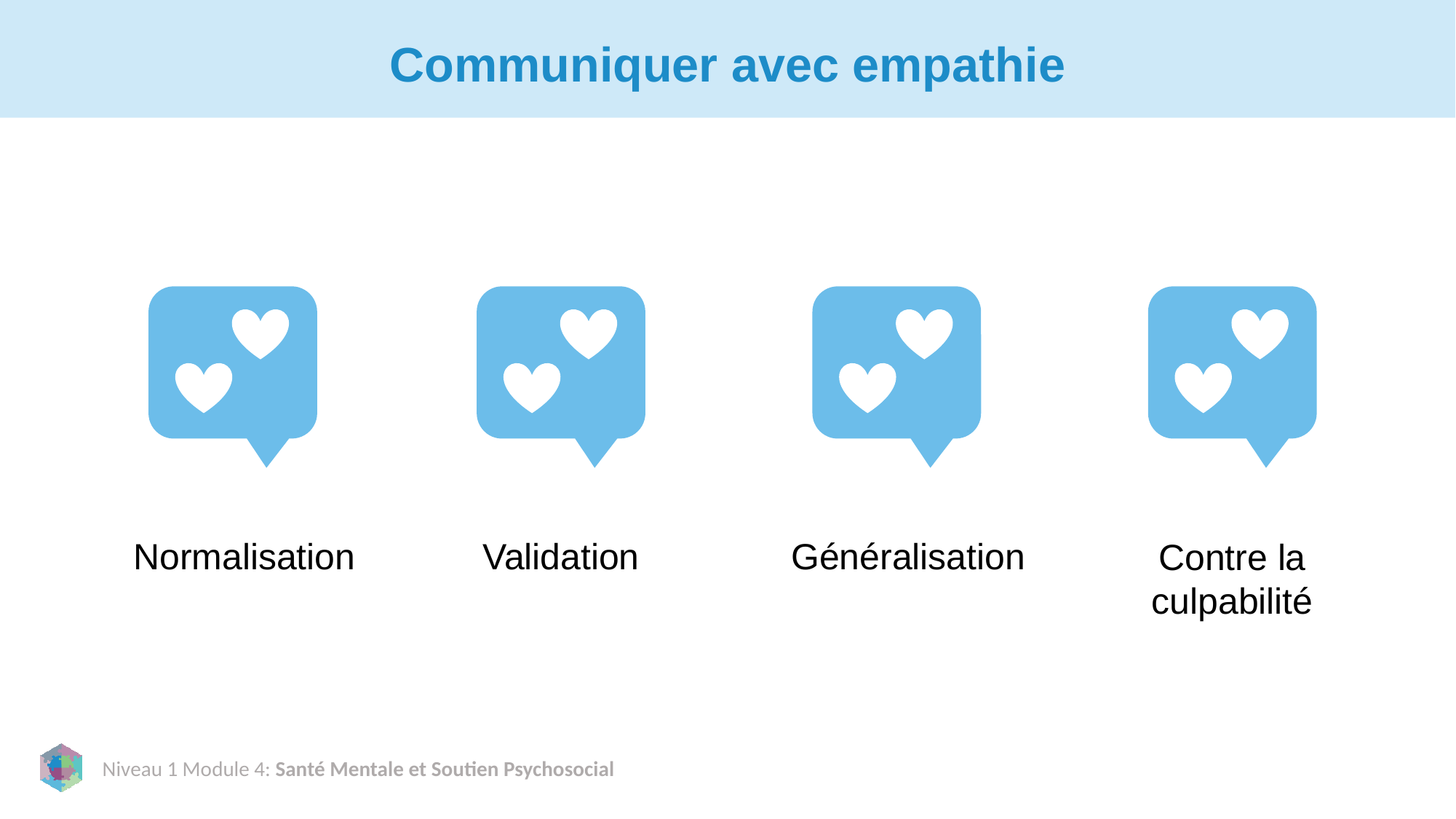

# Communiquer avec empathie

Normalisation
Validation
Généralisation
Contre la culpabilité